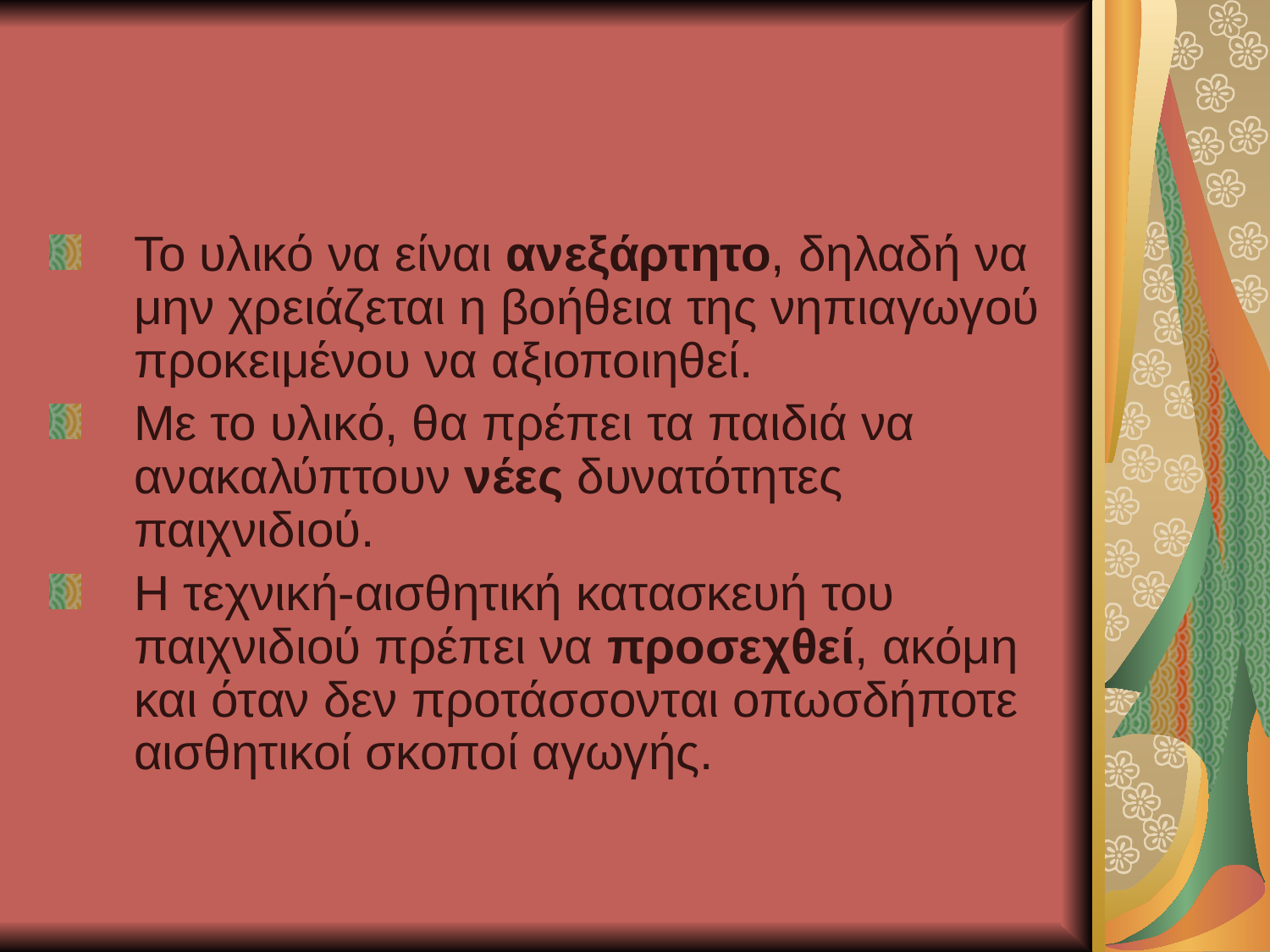

#
Το υλικό να είναι ανεξάρτητο, δηλαδή να μην χρειάζεται η βοήθεια της νηπιαγωγού προκειμένου να αξιοποιηθεί.
Με το υλικό, θα πρέπει τα παιδιά να ανακαλύπτουν νέες δυνατότητες παιχνιδιού.
Η τεχνική-αισθητική κατασκευή του παιχνιδιού πρέπει να προσεχθεί, ακόμη και όταν δεν προτάσσονται οπωσδήποτε αισθητικοί σκοποί αγωγής.